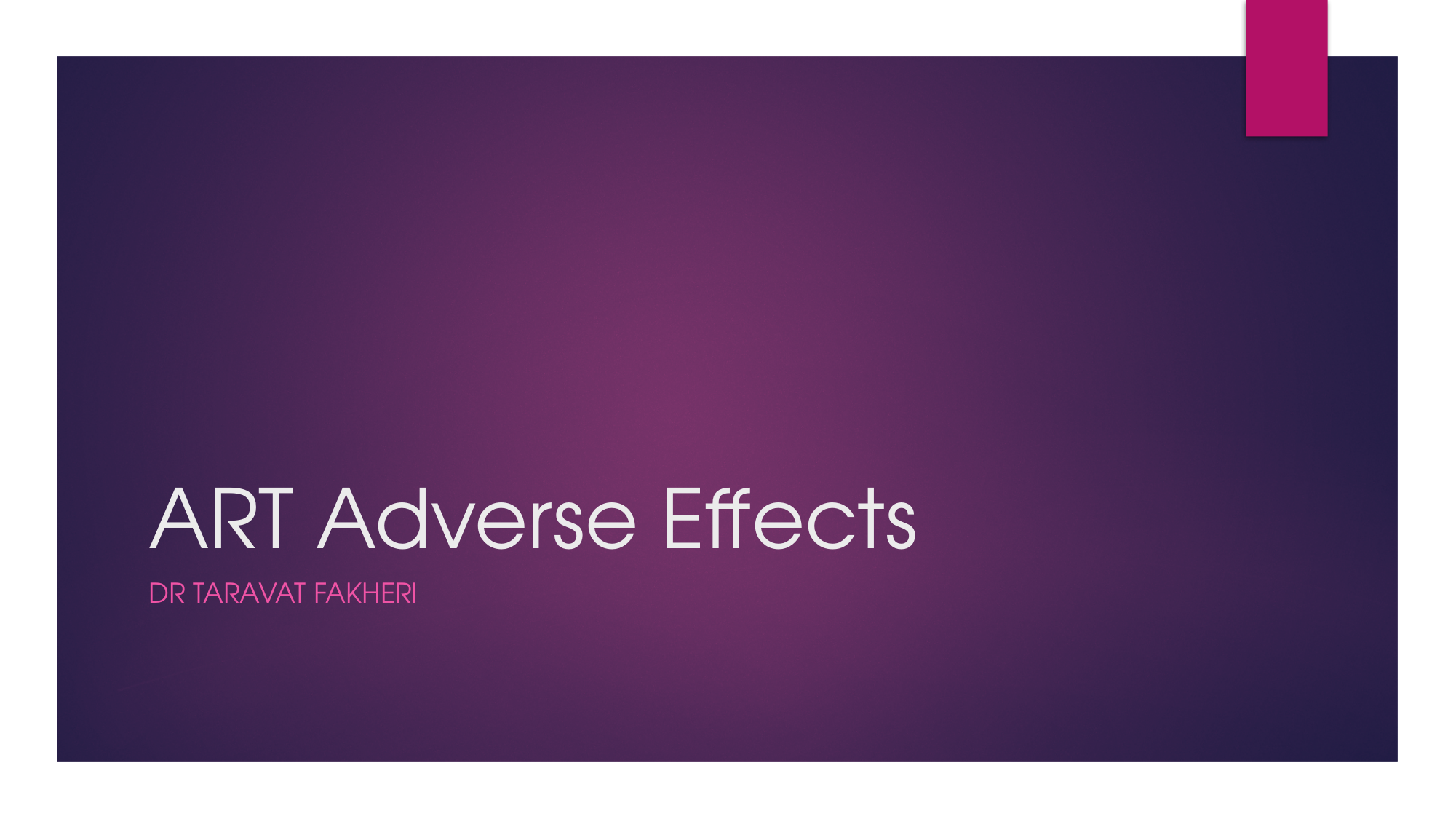

# ART Adverse Effects
Dr TARAVAT FAKHERI